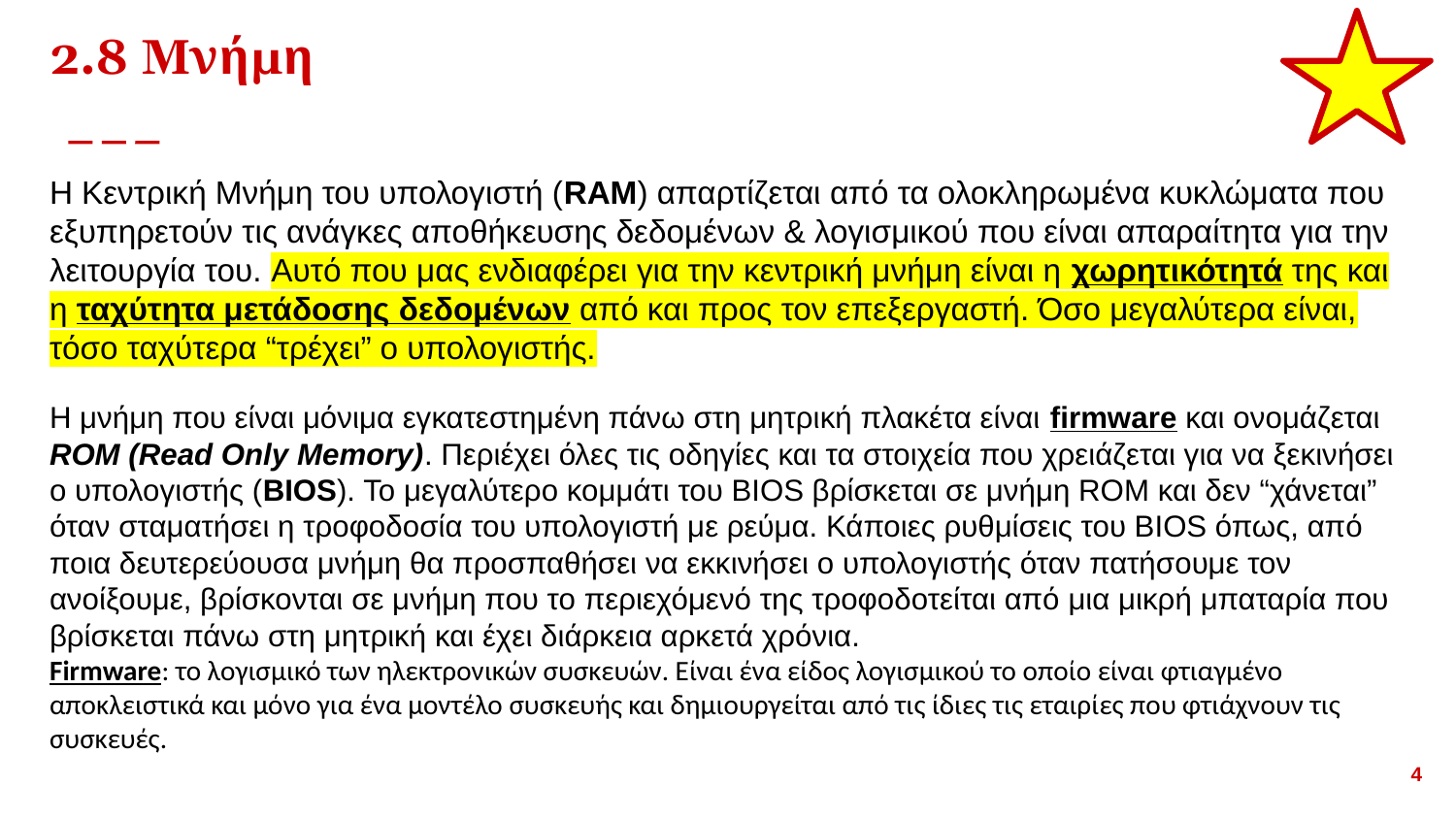

# 2.8 Μνήμη

Η Κεντρική Μνήμη του υπολογιστή (RAM) απαρτίζεται από τα ολοκληρωμένα κυκλώματα που εξυπηρετούν τις ανάγκες αποθήκευσης δεδομένων & λογισμικού που είναι απαραίτητα για την λειτουργία του. Αυτό που μας ενδιαφέρει για την κεντρική μνήμη είναι η χωρητικότητά της και η ταχύτητα μετάδοσης δεδομένων από και προς τον επεξεργαστή. Όσο μεγαλύτερα είναι, τόσο ταχύτερα “τρέχει” ο υπολογιστής.
Η μνήμη που είναι μόνιμα εγκατεστημένη πάνω στη μητρική πλακέτα είναι firmware και ονομάζεται ROM (Read Only Memory). Περιέχει όλες τις οδηγίες και τα στοιχεία που χρειάζεται για να ξεκινήσει ο υπολογιστής (BIOS). Το μεγαλύτερο κομμάτι του BIOS βρίσκεται σε μνήμη ROM και δεν “χάνεται” όταν σταματήσει η τροφοδοσία του υπολογιστή με ρεύμα. Κάποιες ρυθμίσεις του BIOS όπως, από ποια δευτερεύουσα μνήμη θα προσπαθήσει να εκκινήσει ο υπολογιστής όταν πατήσουμε τον ανοίξουμε, βρίσκονται σε μνήμη που το περιεχόμενό της τροφοδοτείται από μια μικρή μπαταρία που βρίσκεται πάνω στη μητρική και έχει διάρκεια αρκετά χρόνια.
Firmware: το λογισμικό των ηλεκτρονικών συσκευών. Είναι ένα είδος λογισμικού το οποίο είναι φτιαγμένο αποκλειστικά και μόνο για ένα μοντέλο συσκευής και δημιουργείται από τις ίδιες τις εταιρίες που φτιάχνουν τις συσκευές.
4